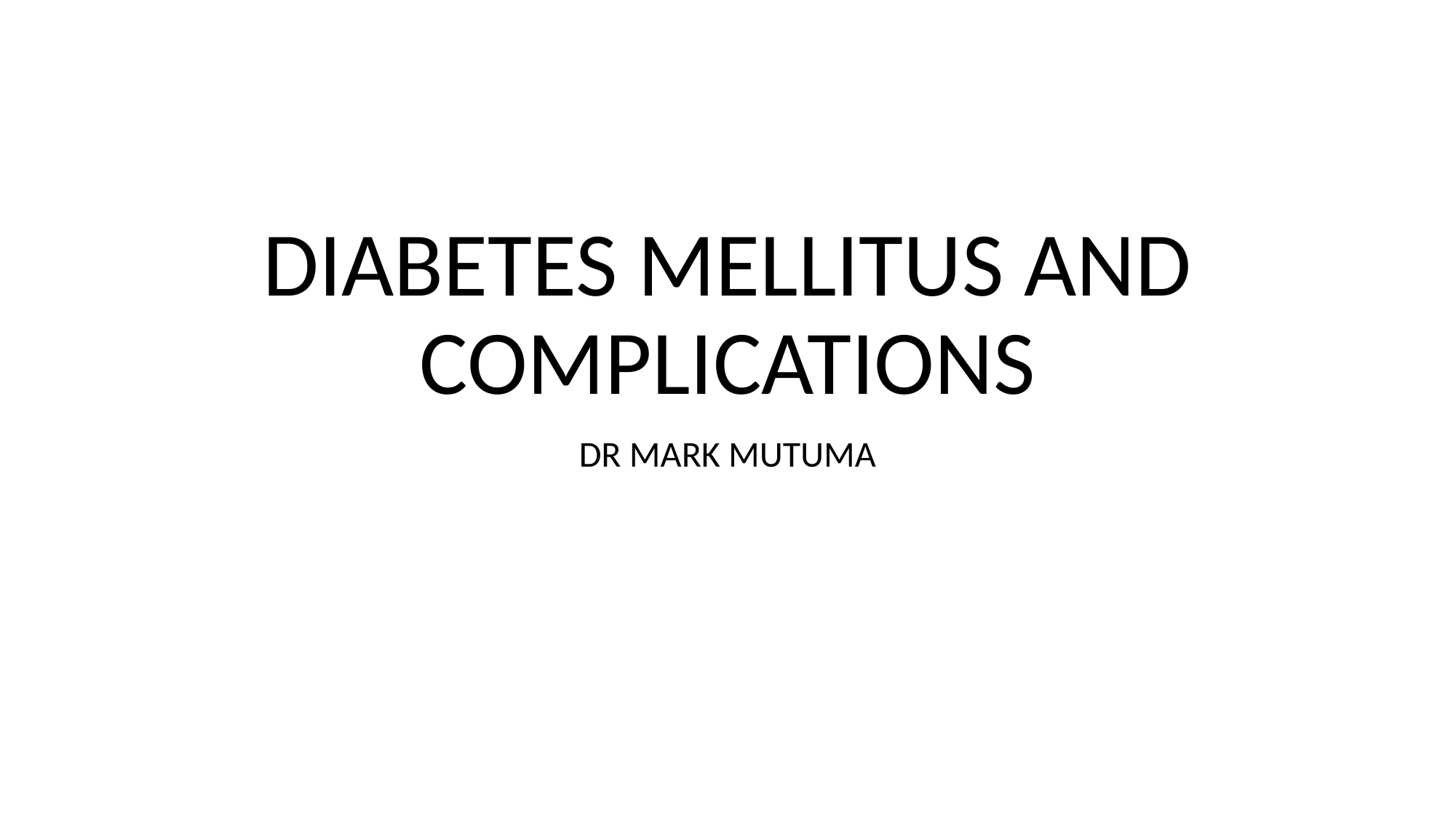

# DIABETES MELLITUS AND COMPLICATIONS
DR MARK MUTUMA